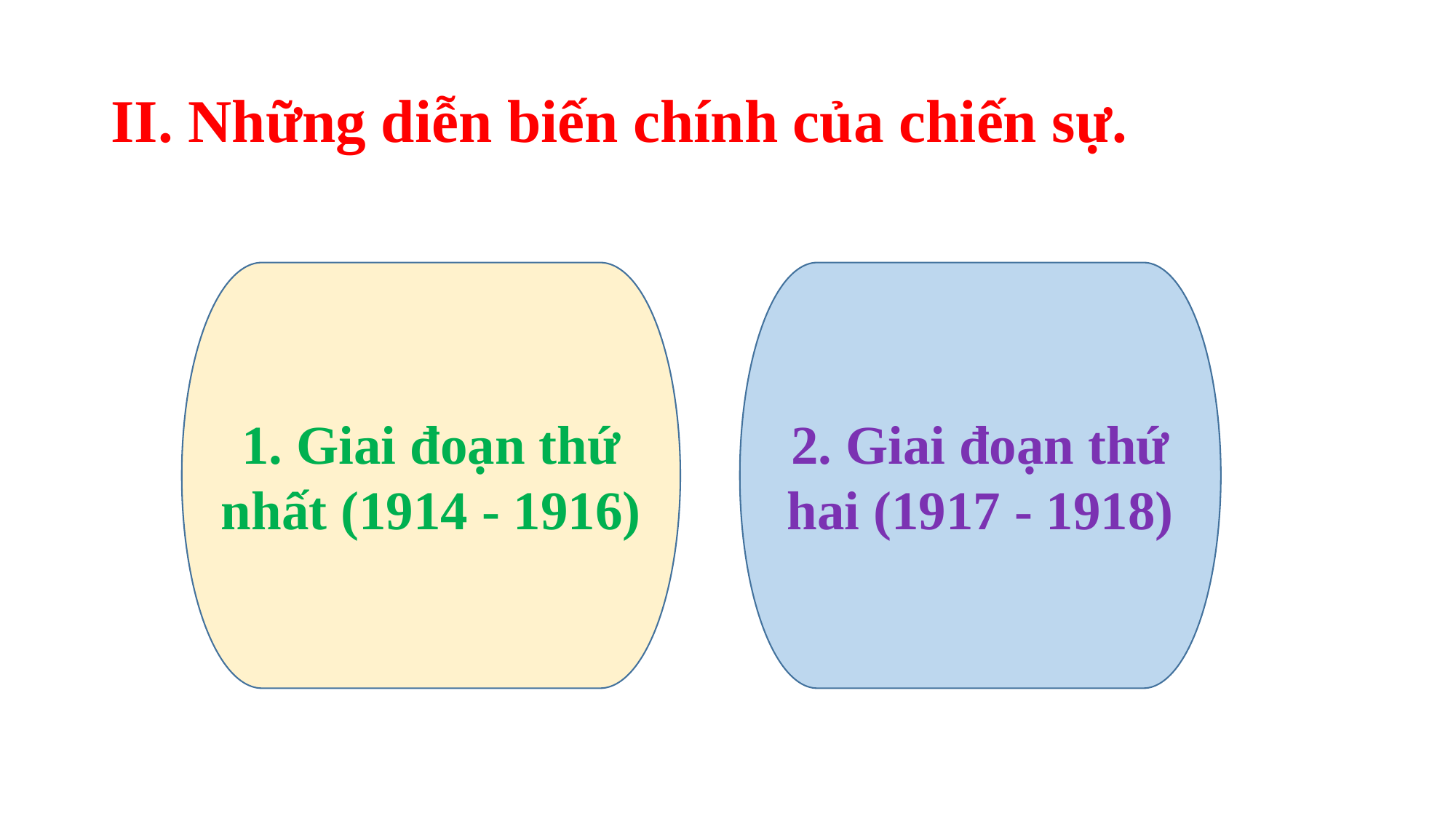

# II. Những diễn biến chính của chiến sự.
1. Giai đoạn thứ nhất (1914 - 1916)
2. Giai đoạn thứ hai (1917 - 1918)